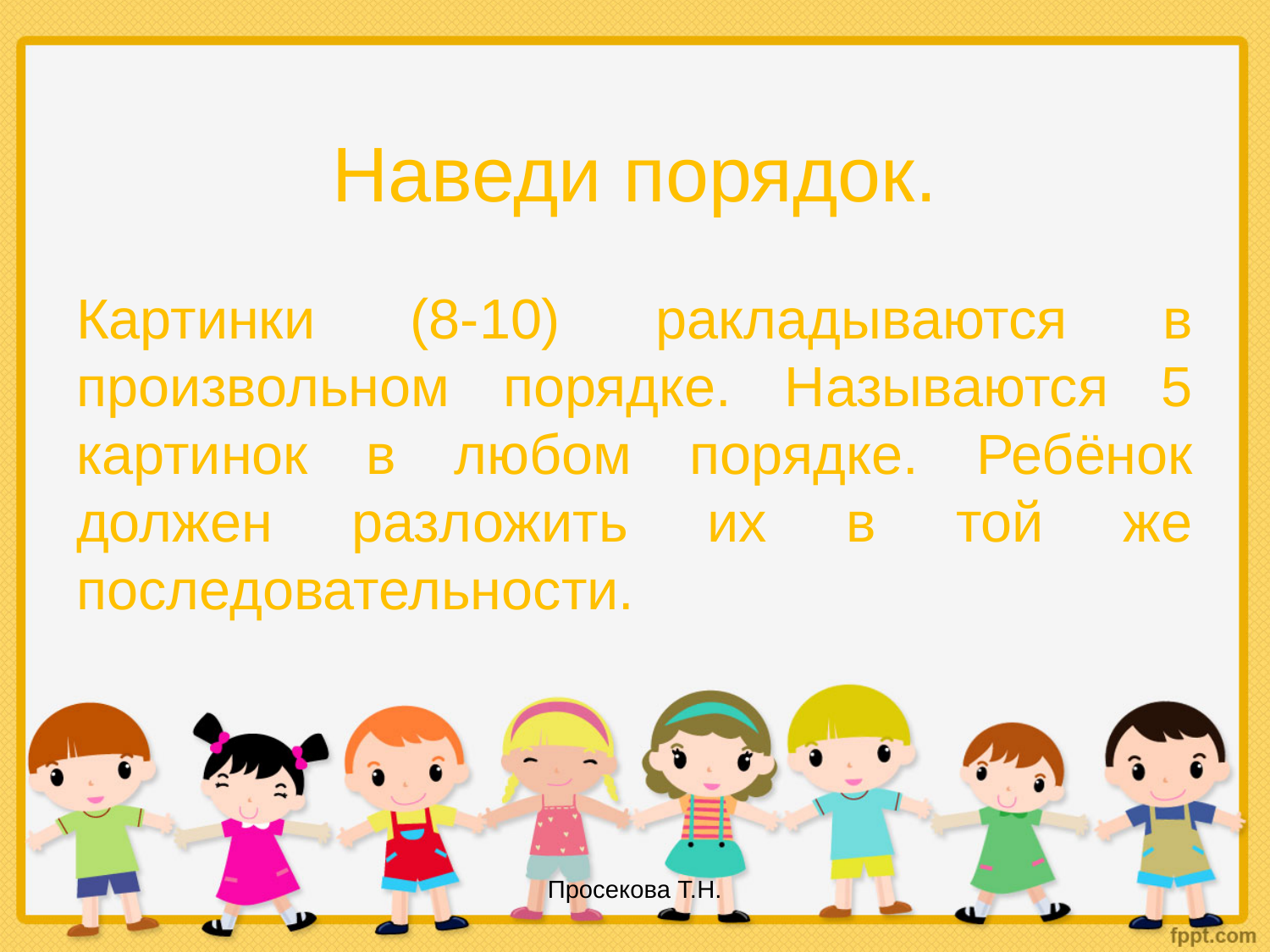

# Наведи порядок.
Картинки (8-10) ракладываются в произвольном порядке. Называются 5 картинок в любом порядке. Ребёнок должен разложить их в той же последовательности.
Просекова Т.Н.